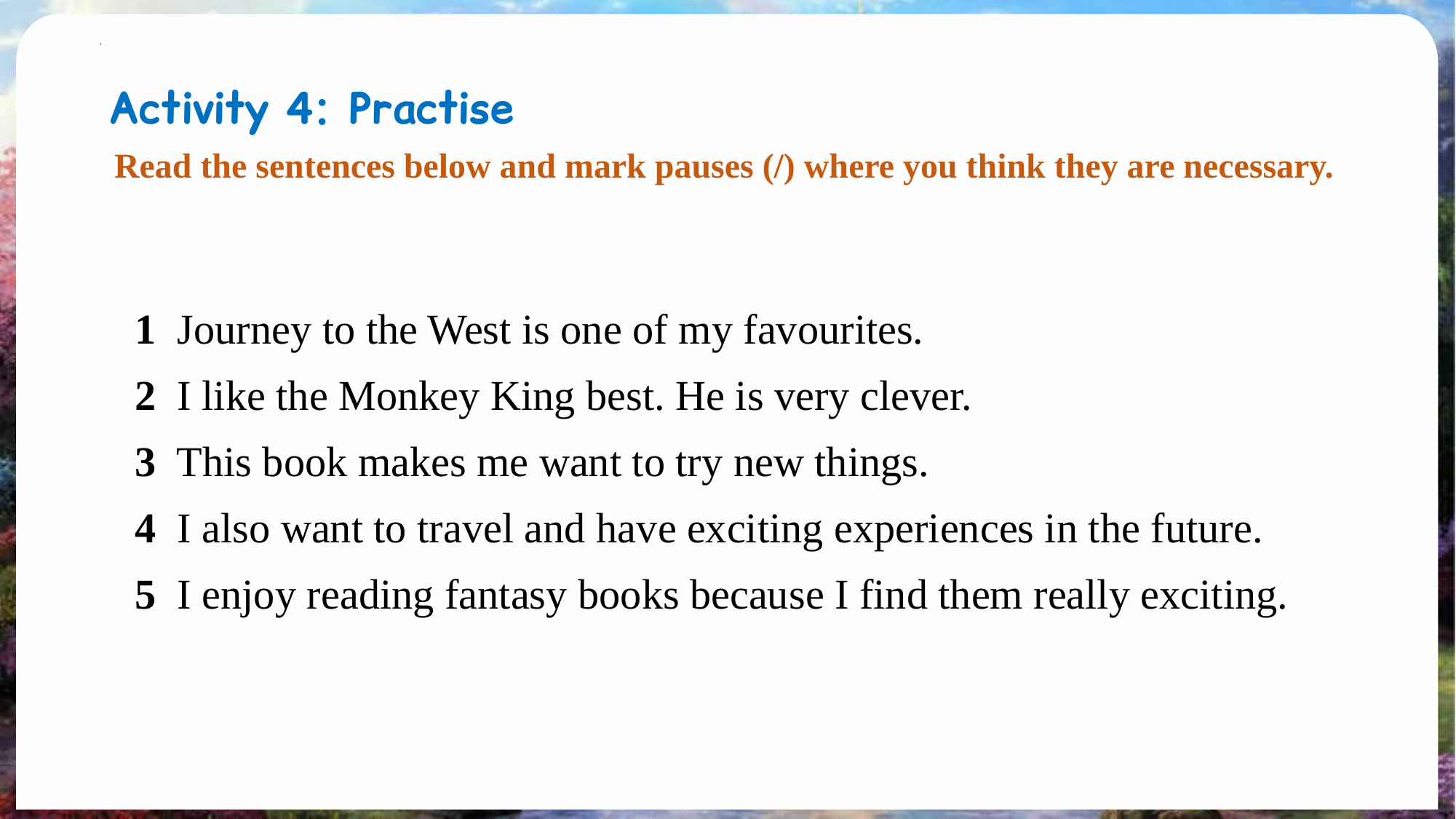

Activity 4: Practise
Read the sentences below and mark pauses (/) where you think they are necessary.

1  Journey to the West is one of my favourites.
2  I like the Monkey King best. He is very clever.
3  This book makes me want to try new things.
4  I also want to travel and have exciting experiences in the future.
5  I enjoy reading fantasy books because I find them really exciting.